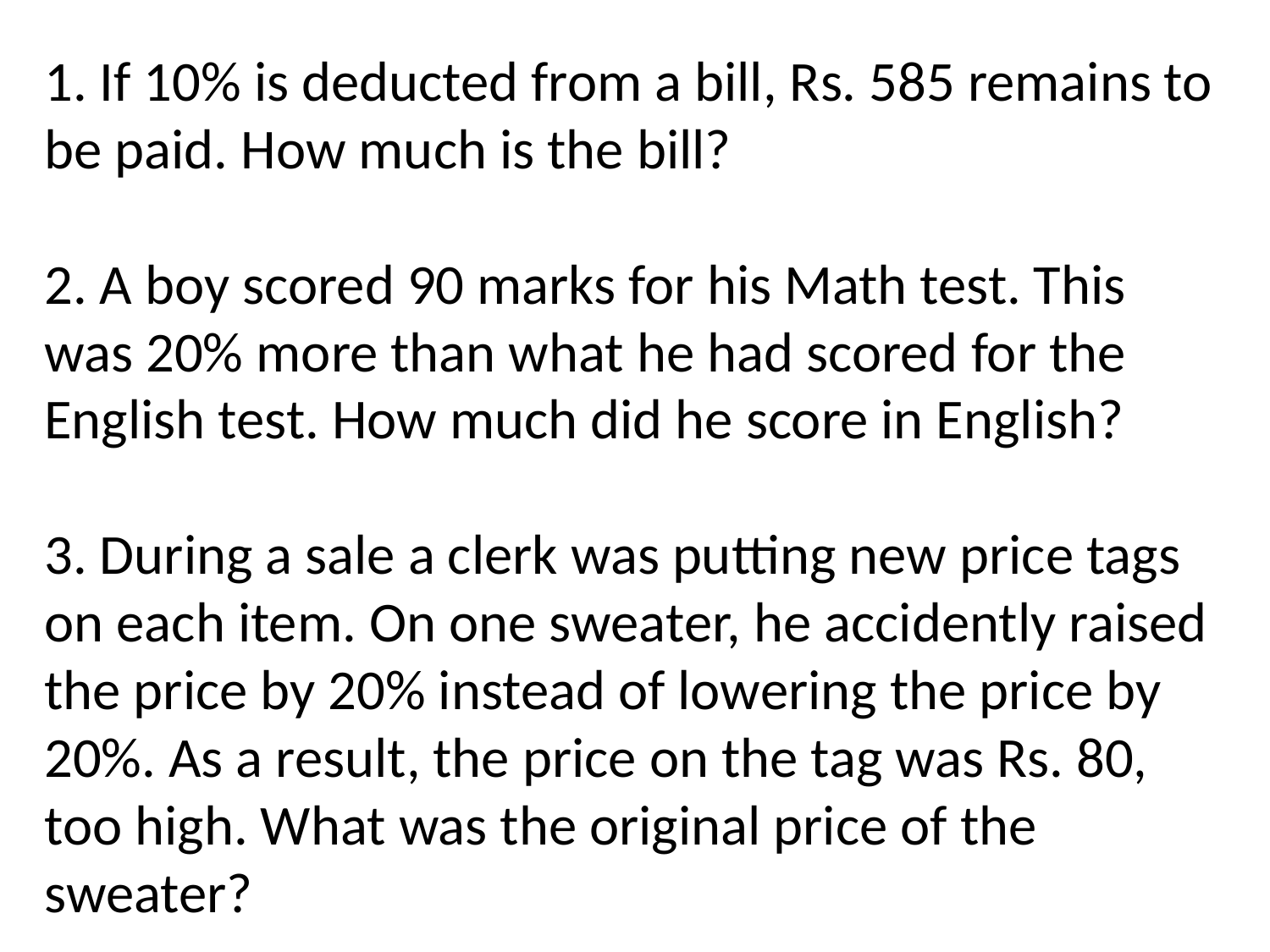

# 1. If 10% is deducted from a bill, Rs. 585 remains to be paid. How much is the bill? 2. A boy scored 90 marks for his Math test. This was 20% more than what he had scored for the English test. How much did he score in English? 3. During a sale a clerk was putting new price tags on each item. On one sweater, he accidently raised the price by 20% instead of lowering the price by 20%. As a result, the price on the tag was Rs. 80, too high. What was the original price of the sweater?